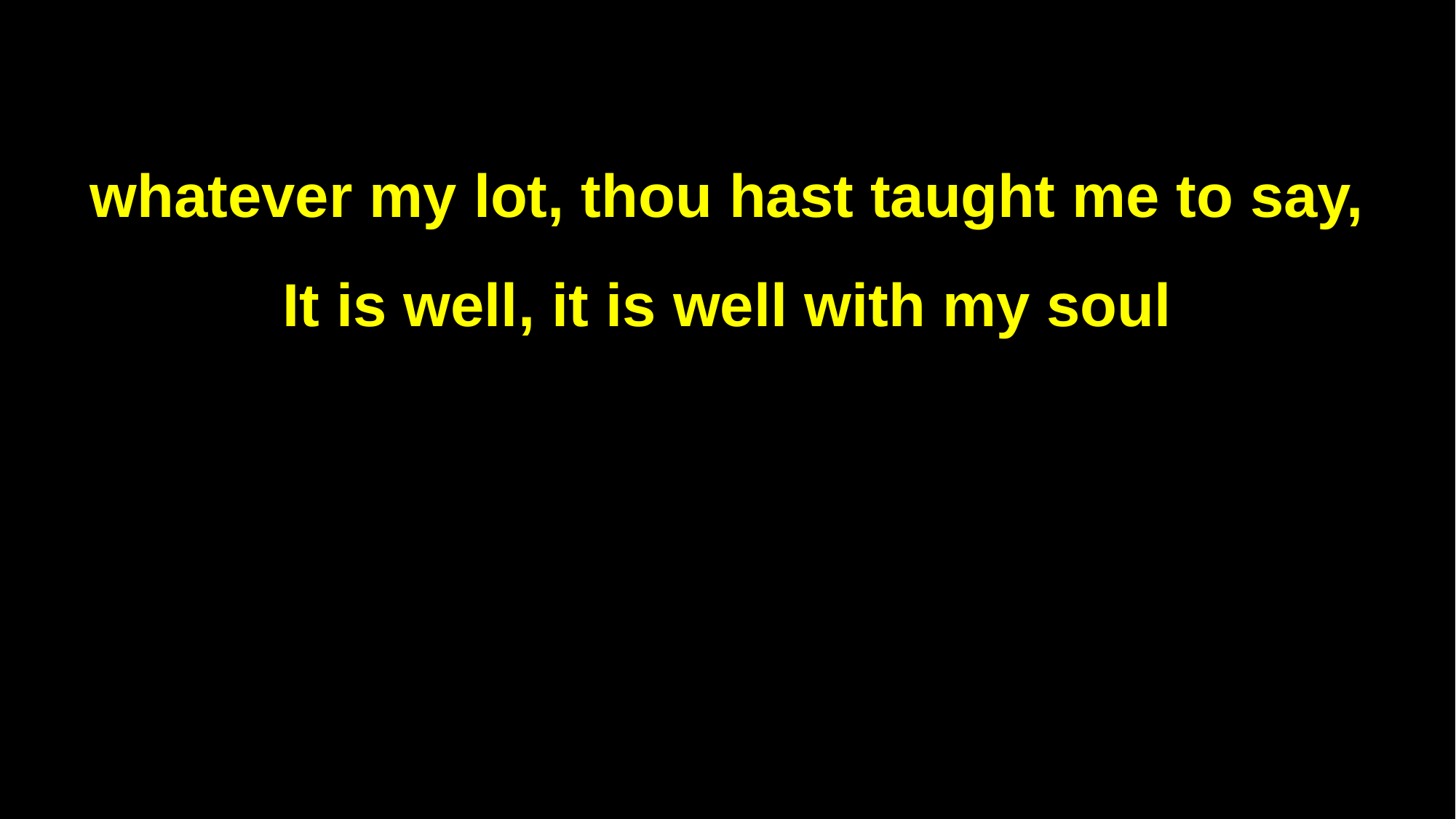

whatever my lot, thou hast taught me to say,
It is well, it is well with my soul